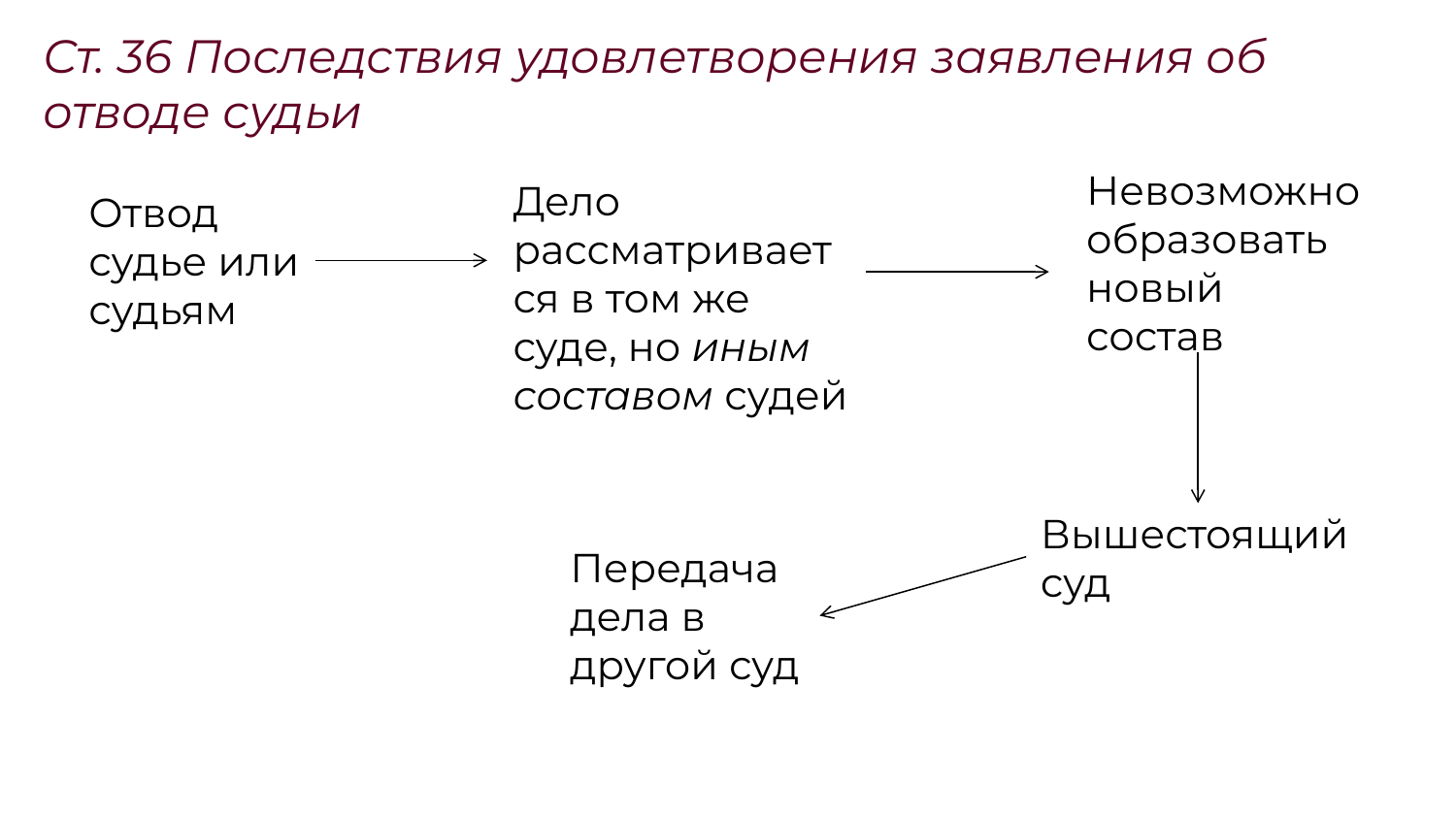

Ст. 36 Последствия удовлетворения заявления об отводе судьи
Невозможно образовать новый состав
Дело рассматривается в том же суде, но иным составом судей
Отвод судье или судьям
Вышестоящий суд
Передача дела в другой суд